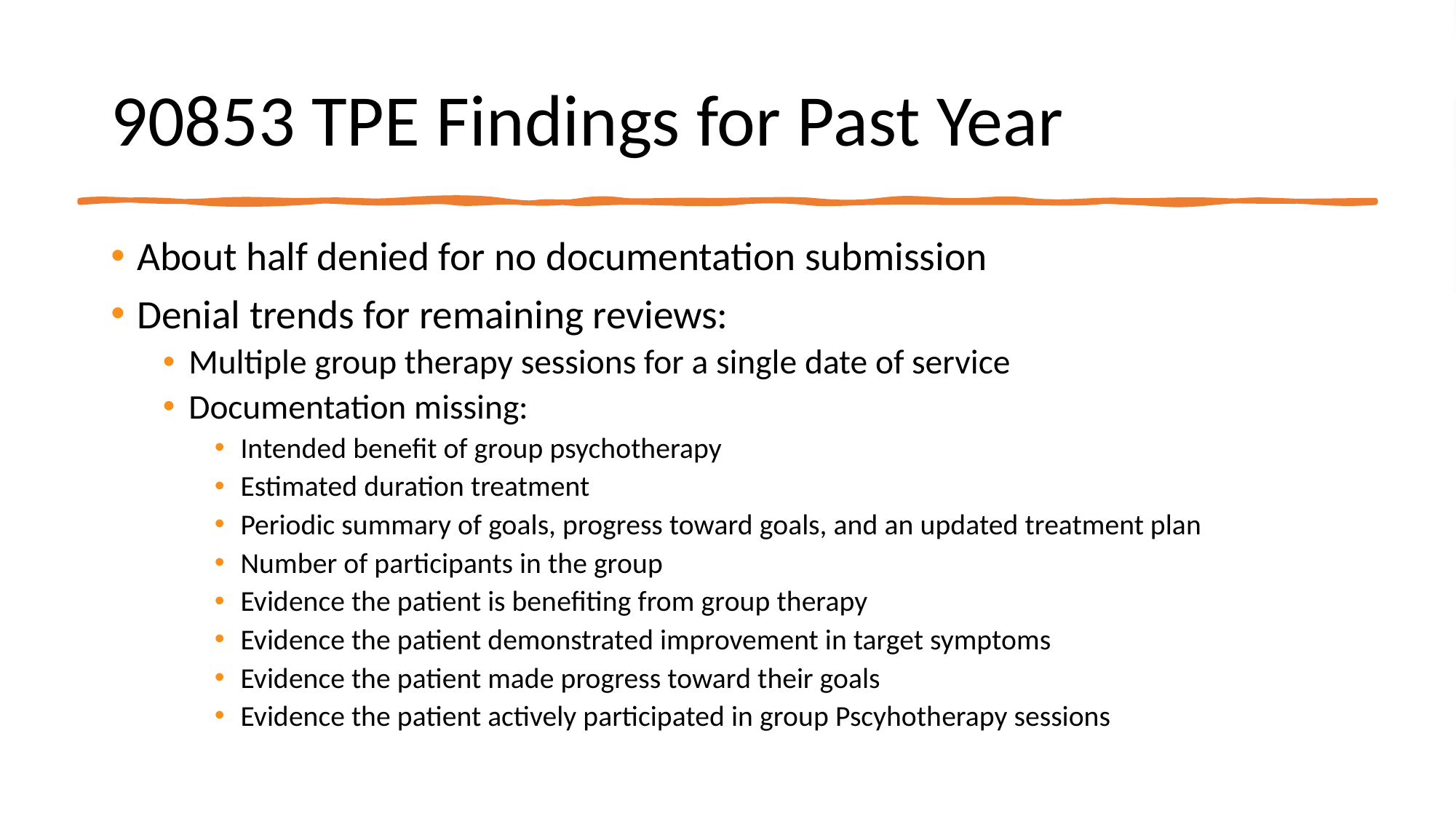

# 90853 TPE Findings for Past Year

About half denied for no documentation submission
Denial trends for remaining reviews:
Multiple group therapy sessions for a single date of service
Documentation missing:
Intended benefit of group psychotherapy
Estimated duration treatment
Periodic summary of goals, progress toward goals, and an updated treatment plan
Number of participants in the group
Evidence the patient is benefiting from group therapy
Evidence the patient demonstrated improvement in target symptoms
Evidence the patient made progress toward their goals
Evidence the patient actively participated in group Pscyhotherapy sessions